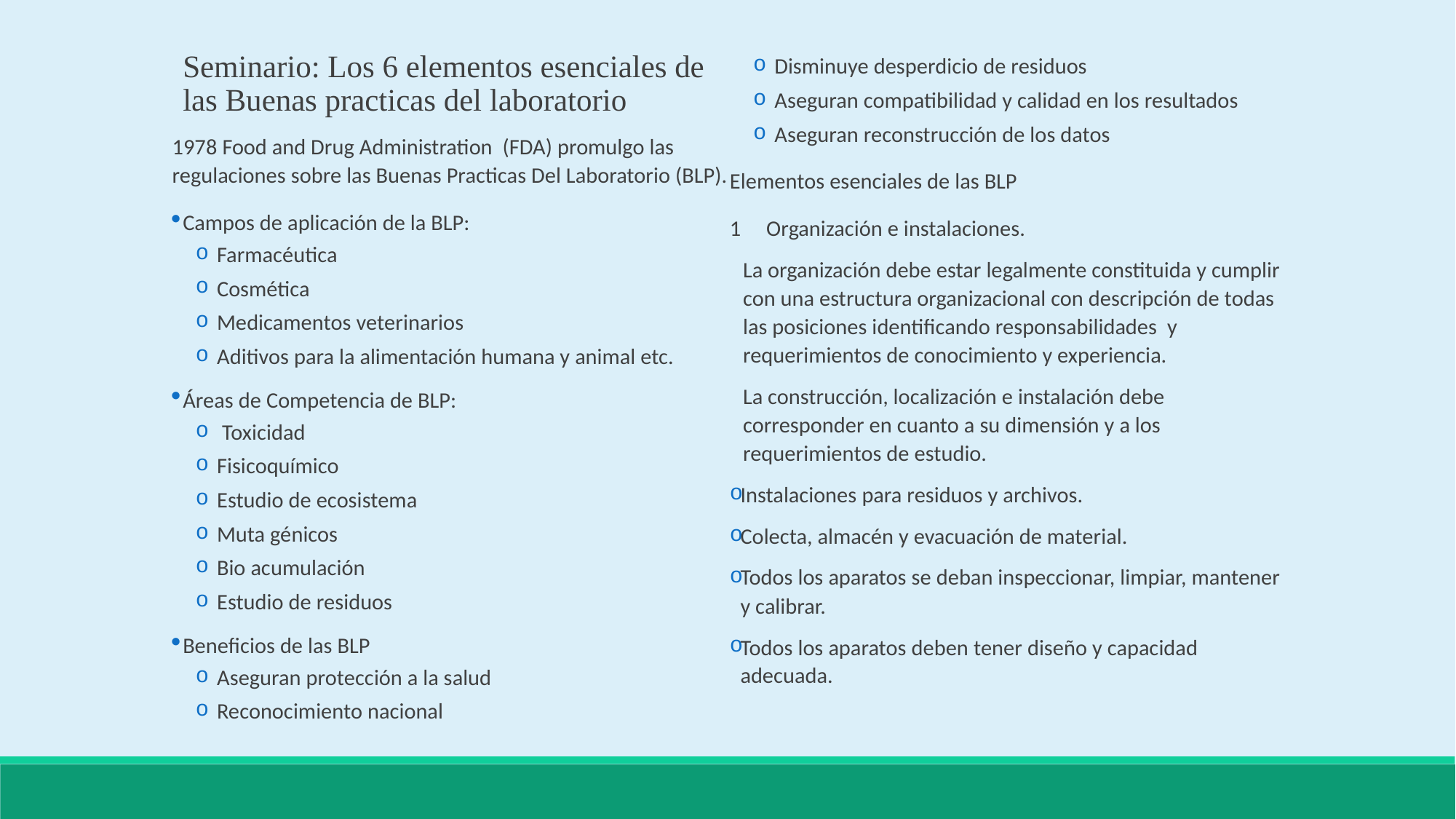

Seminario: Los 6 elementos esenciales de las Buenas practicas del laboratorio
1978 Food and Drug Administration  (FDA) promulgo las regulaciones sobre las Buenas Practicas Del Laboratorio (BLP).
Campos de aplicación de la BLP:
Farmacéutica
Cosmética
Medicamentos veterinarios
Aditivos para la alimentación humana y animal etc.
Áreas de Competencia de BLP:
 Toxicidad
Fisicoquímico
Estudio de ecosistema
Muta génicos
Bio acumulación
Estudio de residuos
Beneficios de las BLP
Aseguran protección a la salud
Reconocimiento nacional
Disminuye desperdicio de residuos
Aseguran compatibilidad y calidad en los resultados
Aseguran reconstrucción de los datos
Elementos esenciales de las BLP
1     Organización e instalaciones.
La organización debe estar legalmente constituida y cumplir con una estructura organizacional con descripción de todas las posiciones identificando responsabilidades  y requerimientos de conocimiento y experiencia.
La construcción, localización e instalación debe corresponder en cuanto a su dimensión y a los requerimientos de estudio.
Instalaciones para residuos y archivos.
Colecta, almacén y evacuación de material.
Todos los aparatos se deban inspeccionar, limpiar, mantener y calibrar.
Todos los aparatos deben tener diseño y capacidad adecuada.